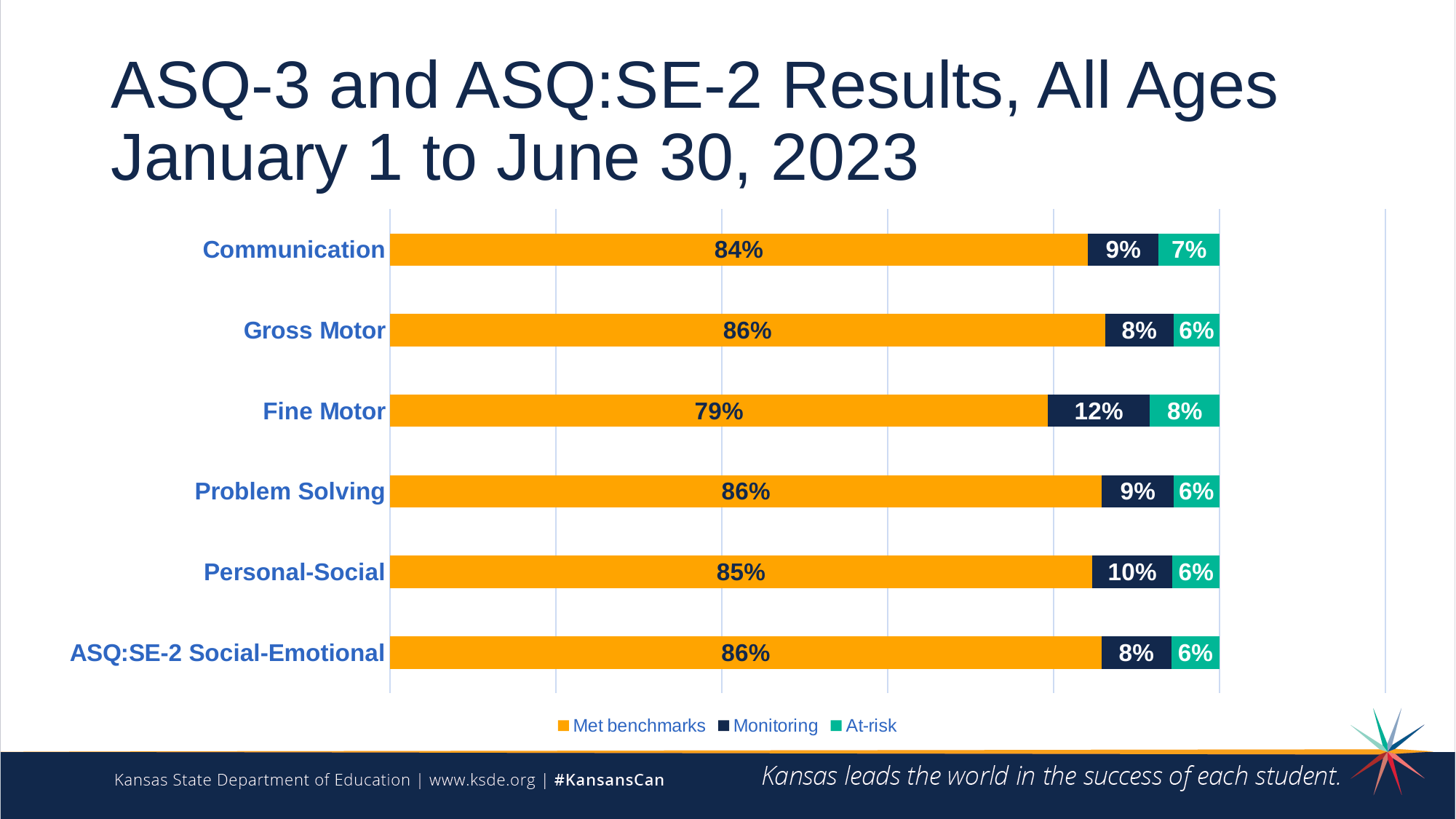

# ASQ-3 and ASQ:SE-2 Results, All Ages January 1 to June 30, 2023

### Chart

| Category | Met benchmarks | Monitoring | At-risk |
|---|---|---|---|
| ASQ:SE-2 Social-Emotional | 0.8577340342243597 | 0.08410692316295716 | 0.05815904261268315 |
| Personal-Social | 0.8466908684724938 | 0.09648142976822116 | 0.056827701759285115 |
| Problem Solving | 0.8582506636859019 | 0.08620930557496158 | 0.05554003073913651 |
| Fine Motor | 0.7930408049189491 | 0.1230435997764114 | 0.08391559530463946 |
| Gross Motor | 0.861909758656873 | 0.08282616299405386 | 0.055264078349073105 |
| Communication | 0.8411789356055315 | 0.08541695767565302 | 0.07340410671881548 |